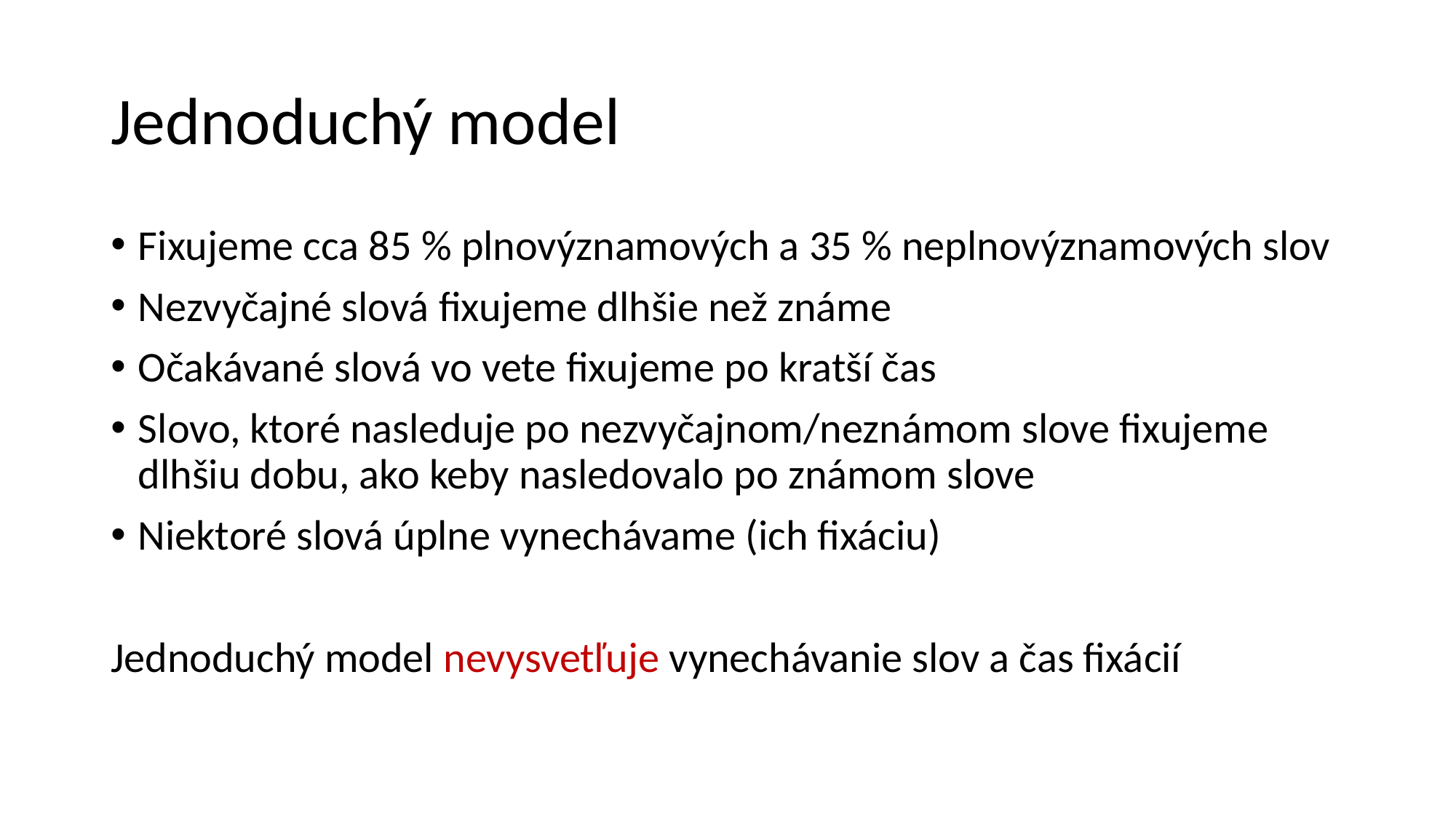

# Jednoduchý model
Fixujeme cca 85 % plnovýznamových a 35 % neplnovýznamových slov
Nezvyčajné slová fixujeme dlhšie než známe
Očakávané slová vo vete fixujeme po kratší čas
Slovo, ktoré nasleduje po nezvyčajnom/neznámom slove fixujeme dlhšiu dobu, ako keby nasledovalo po známom slove
Niektoré slová úplne vynechávame (ich fixáciu)

Jednoduchý model nevysvetľuje vynechávanie slov a čas fixácií